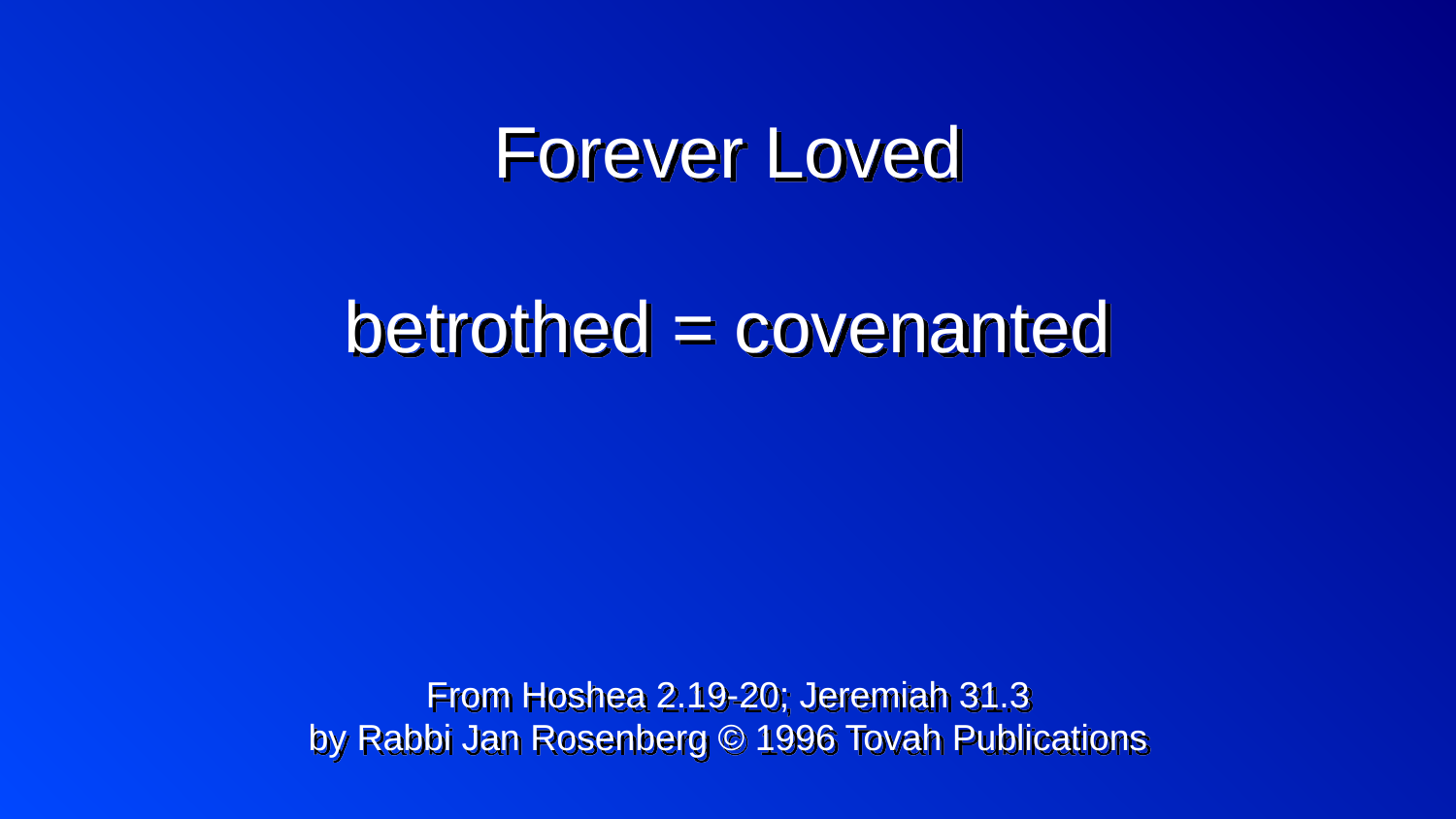

# Forever Loved betrothed = covenanted
From Hoshea 2.19-20; Jeremiah 31.3
by Rabbi Jan Rosenberg © 1996 Tovah Publications